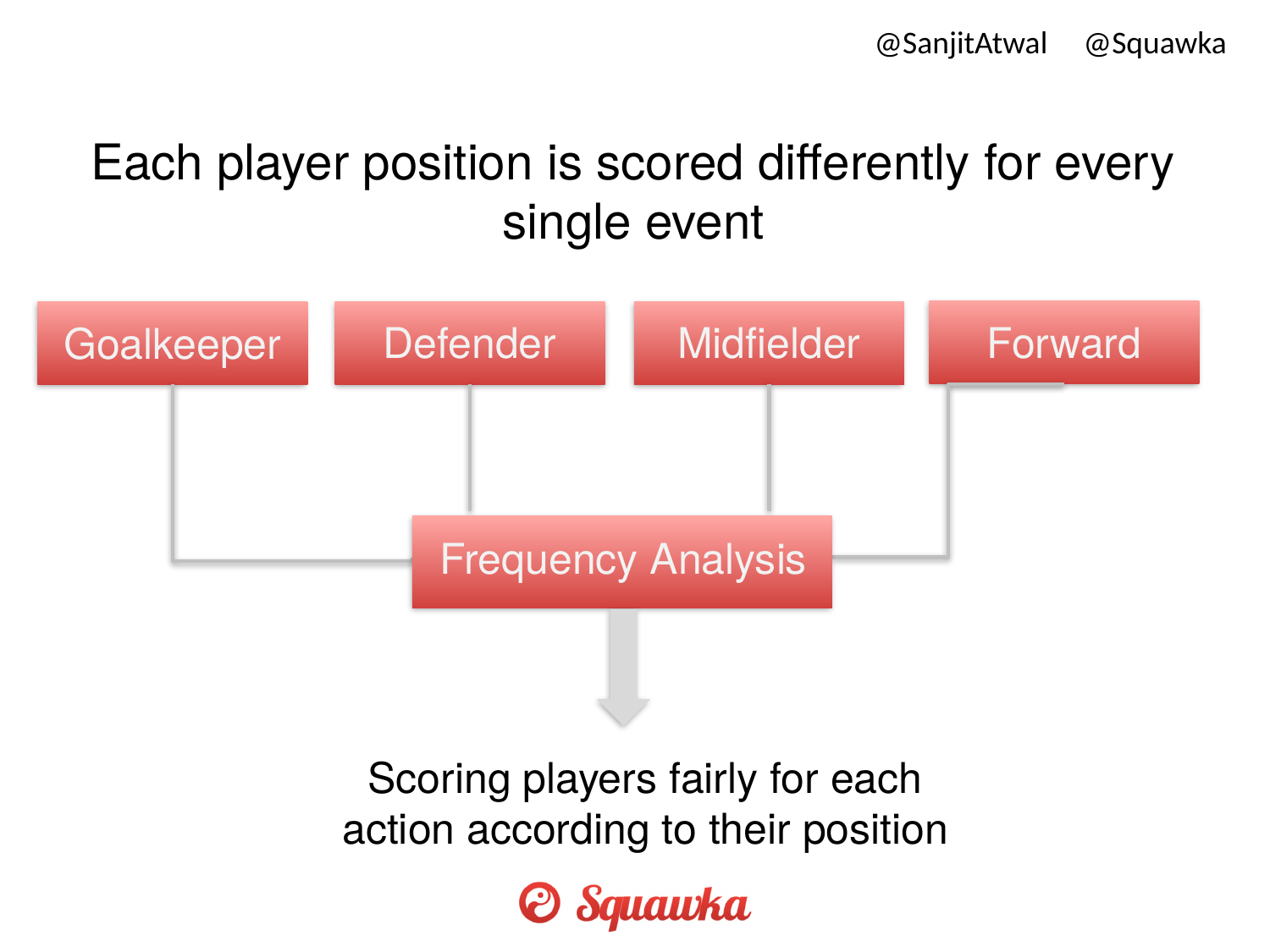

@SanjitAtwal     @Squawka

Each player position is scored differently for every single event

Forward

Defender

Goalkeeper

Midfielder

Frequency Analysis

Scoring players fairly for each action according to their position